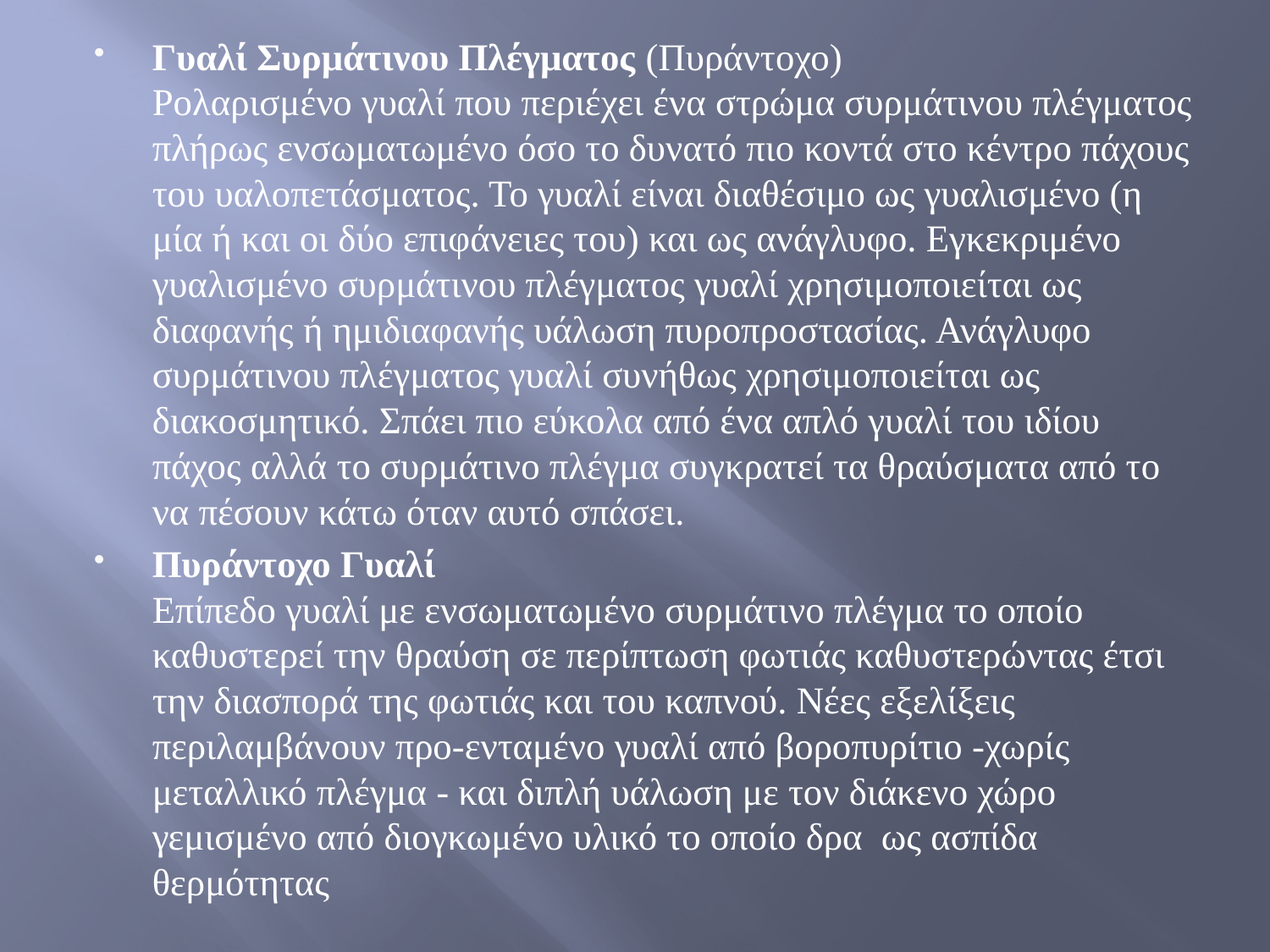

Γυαλί Συρμάτινου Πλέγματος (Πυράντοχο) 
Ρολαρισμένο γυαλί που περιέχει ένα στρώμα συρμάτινου πλέγματος πλήρως ενσωματωμένο όσο το δυνατό πιο κοντά στο κέντρο πάχους του υαλοπετάσματος. Το γυαλί είναι διαθέσιμο ως γυαλισμένο (η μία ή και οι δύο επιφάνειες του) και ως ανάγλυφο. Εγκεκριμένο γυαλισμένο συρμάτινου πλέγματος γυαλί χρησιμοποιείται ως διαφανής ή ημιδιαφανής υάλωση πυροπροστασίας. Ανάγλυφο συρμάτινου πλέγματος γυαλί συνήθως χρησιμοποιείται ως διακοσμητικό. Σπάει πιο εύκολα από ένα απλό γυαλί του ιδίου πάχος αλλά το συρμάτινο πλέγμα συγκρατεί τα θραύσματα από το να πέσουν κάτω όταν αυτό σπάσει.
Πυράντοχο Γυαλί
Επίπεδο γυαλί με ενσωματωμένο συρμάτινο πλέγμα το οποίο καθυστερεί την θραύση σε περίπτωση φωτιάς καθυστερώντας έτσι την διασπορά της φωτιάς και του καπνού. Νέες εξελίξεις περιλαμβάνουν προ-ενταμένο γυαλί από βοροπυρίτιο -χωρίς μεταλλικό πλέγμα - και διπλή υάλωση με τον διάκενο χώρο γεμισμένο από διογκωμένο υλικό το οποίο δρα  ως ασπίδα θερμότητας